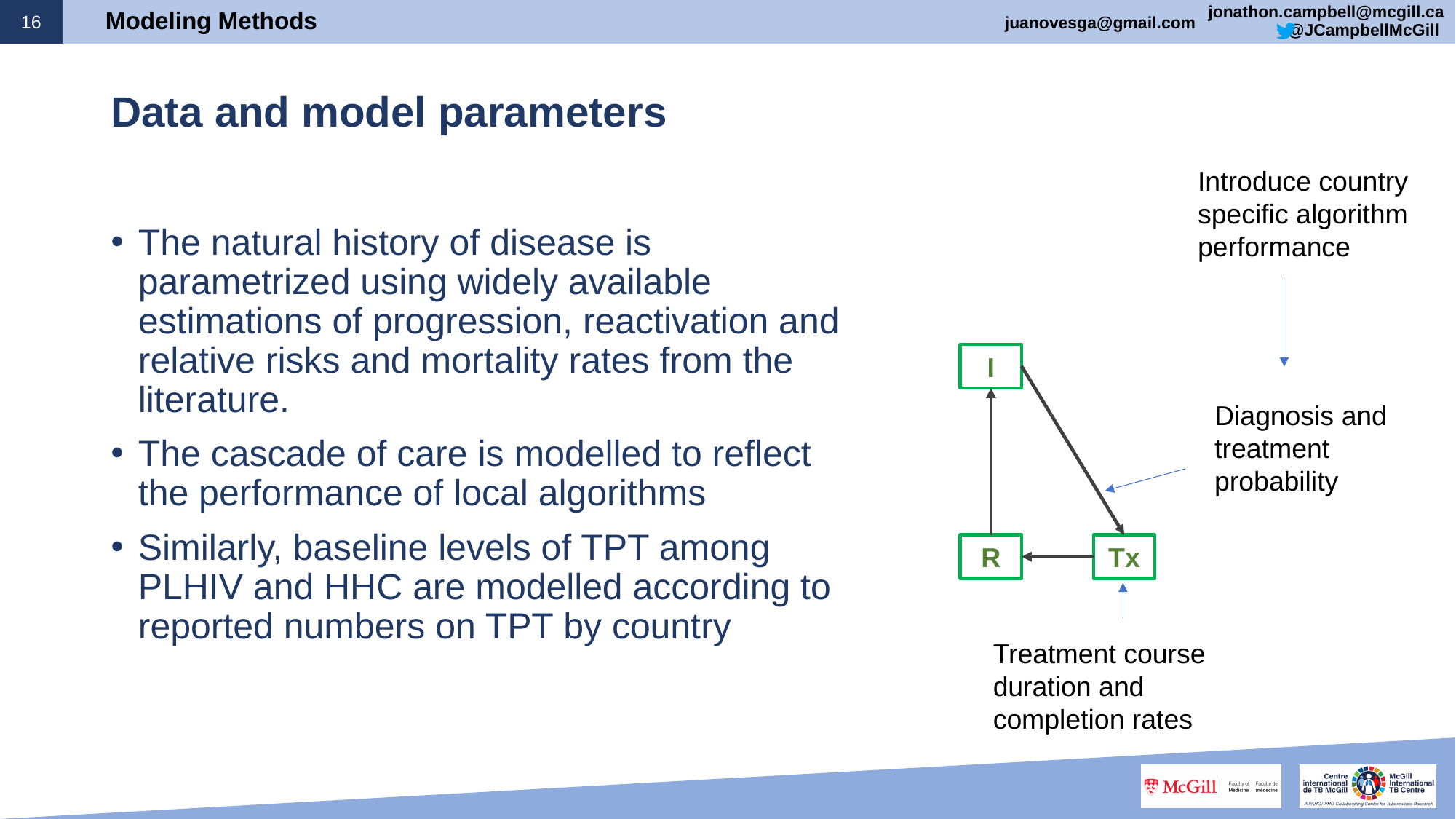

# Modeling Methods
Data and model parameters
Introduce country specific algorithm performance
The natural history of disease is parametrized using widely available estimations of progression, reactivation and relative risks and mortality rates from the literature.
The cascade of care is modelled to reflect the performance of local algorithms
Similarly, baseline levels of TPT among PLHIV and HHC are modelled according to reported numbers on TPT by country
I
Diagnosis and treatment
probability
R
Tx
Treatment course duration and completion rates